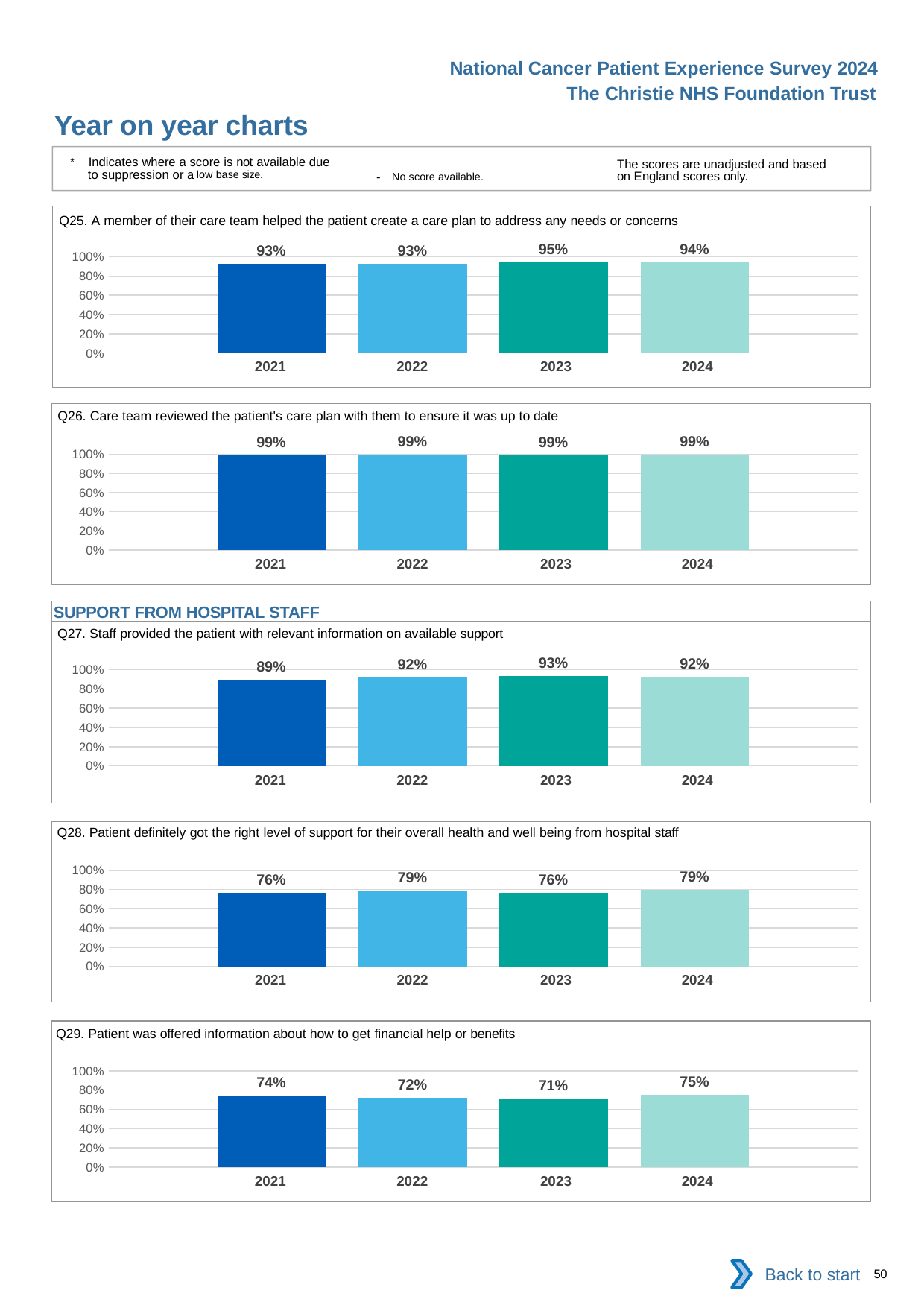

National Cancer Patient Experience Survey 2024
The Christie NHS Foundation Trust
Year on year charts

*  Indicates where a score is not available due to suppression or a low base size.
The scores are unadjusted and based on England scores only.
- No score available.
Q25. A member of their care team helped the patient create a care plan to address any needs or concerns

### Chart

| Category | 2021 | 2022 | 2023 | 2024 |
|---|---|---|---|---|
| Category 1 | 0.9259259 | 0.9302326 | 0.9459459 | 0.943662 |
| 2021 | 2022 | 2023 | 2024 |
| --- | --- | --- | --- |
Q26. Care team reviewed the patient's care plan with them to ensure it was up to date

### Chart

| Category | 2021 | 2022 | 2023 | 2024 |
|---|---|---|---|---|
| Category 1 | 0.9868852 | 0.9936709 | 0.99 | 0.9930796 |
| 2021 | 2022 | 2023 | 2024 |
| --- | --- | --- | --- |
SUPPORT FROM HOSPITAL STAFF
Q27. Staff provided the patient with relevant information on available support

### Chart

| Category | 2021 | 2022 | 2023 | 2024 |
|---|---|---|---|---|
| Category 1 | 0.8921389 | 0.9210084 | 0.9336918 | 0.9248658 |
| 2021 | 2022 | 2023 | 2024 |
| --- | --- | --- | --- |
Q28. Patient definitely got the right level of support for their overall health and well being from hospital staff

### Chart

| Category | 2021 | 2022 | 2023 | 2024 |
|---|---|---|---|---|
| Category 1 | 0.7626866 | 0.7858156 | 0.7644306 | 0.7916019 |
| 2021 | 2022 | 2023 | 2024 |
| --- | --- | --- | --- |
Q29. Patient was offered information about how to get financial help or benefits

### Chart

| Category | 2021 | 2022 | 2023 | 2024 |
|---|---|---|---|---|
| Category 1 | 0.7415144 | 0.7206983 | 0.7076503 | 0.752809 |
| 2021 | 2022 | 2023 | 2024 |
| --- | --- | --- | --- |
Back to start

50